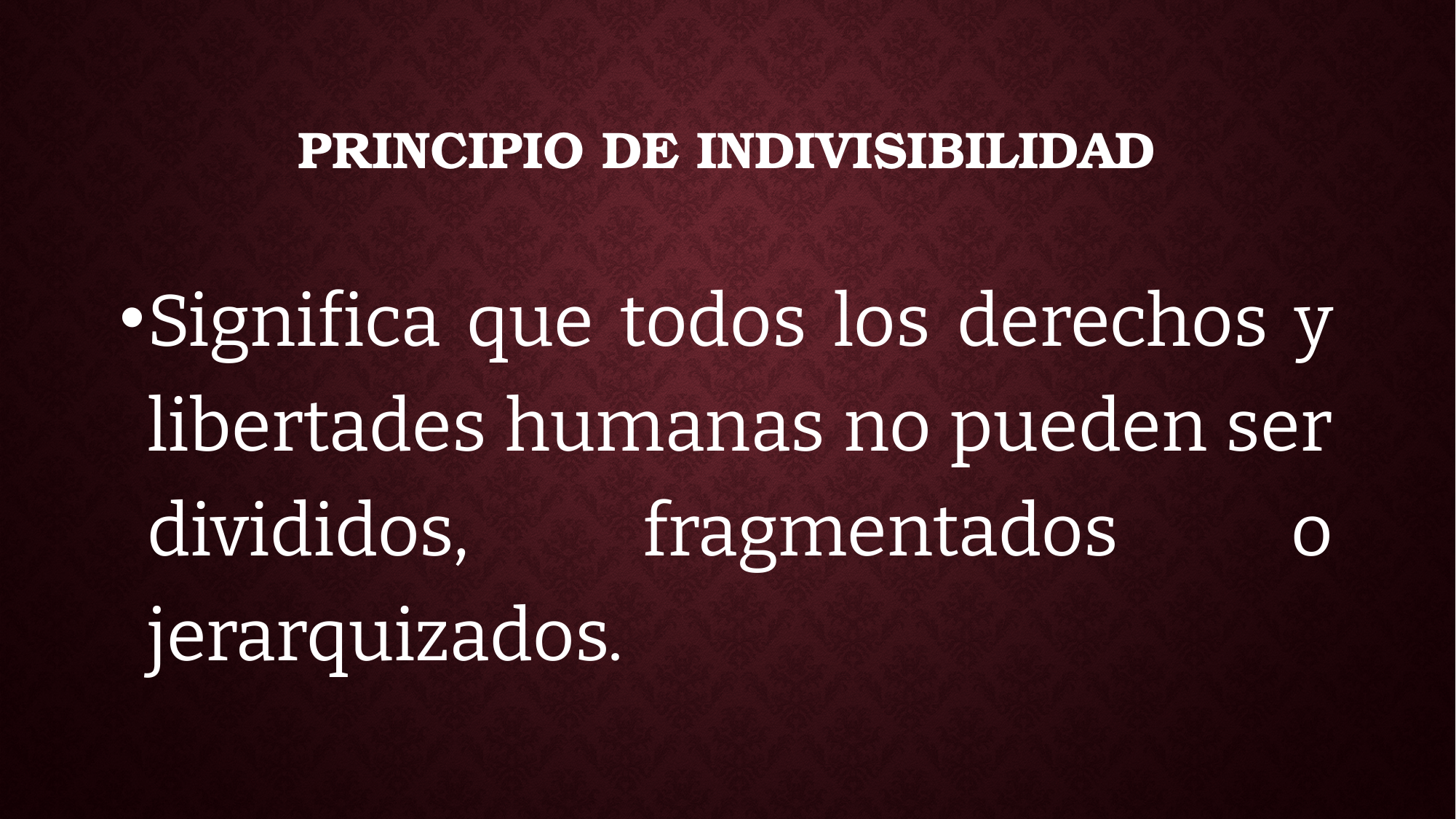

# Principio de Indivisibilidad
Significa que todos los derechos y libertades humanas no pueden ser divididos, fragmentados o jerarquizados.